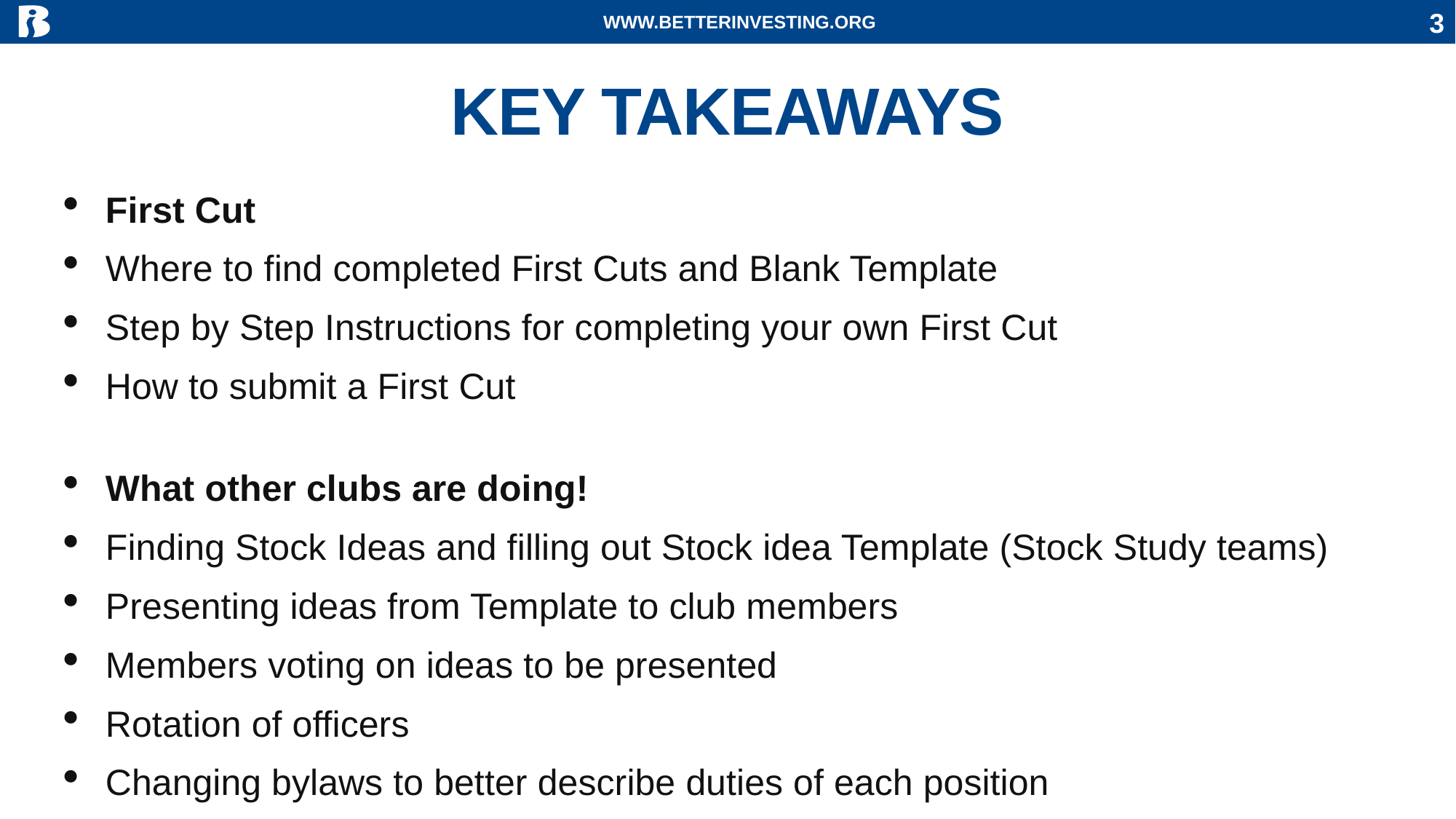

WWW.BETTERINVESTING.ORG
3
# KEY TAKEAWAYS
First Cut
Where to find completed First Cuts and Blank Template
Step by Step Instructions for completing your own First Cut
How to submit a First Cut

What other clubs are doing!
Finding Stock Ideas and filling out Stock idea Template (Stock Study teams)
Presenting ideas from Template to club members
Members voting on ideas to be presented
Rotation of officers
Changing bylaws to better describe duties of each position